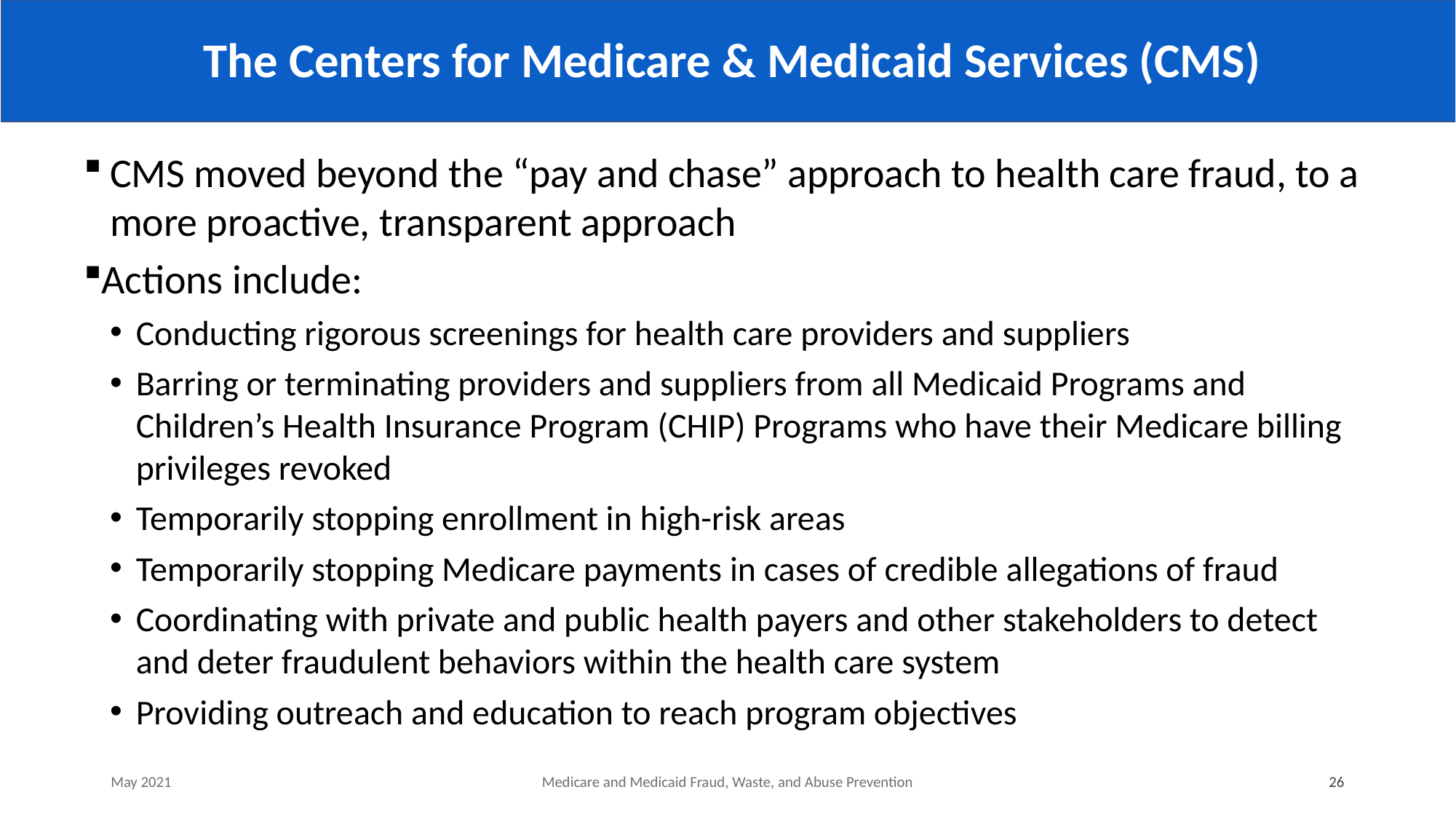

# The Centers for Medicare & Medicaid Services (CMS)
CMS moved beyond the “pay and chase” approach to health care fraud, to a more proactive, transparent approach
Actions include:
Conducting rigorous screenings for health care providers and suppliers
Barring or terminating providers and suppliers from all Medicaid Programs and Children’s Health Insurance Program (CHIP) Programs who have their Medicare billing privileges revoked
Temporarily stopping enrollment in high-risk areas
Temporarily stopping Medicare payments in cases of credible allegations of fraud
Coordinating with private and public health payers and other stakeholders to detect and deter fraudulent behaviors within the health care system
Providing outreach and education to reach program objectives

May 2021
Medicare and Medicaid Fraud, Waste, and Abuse Prevention